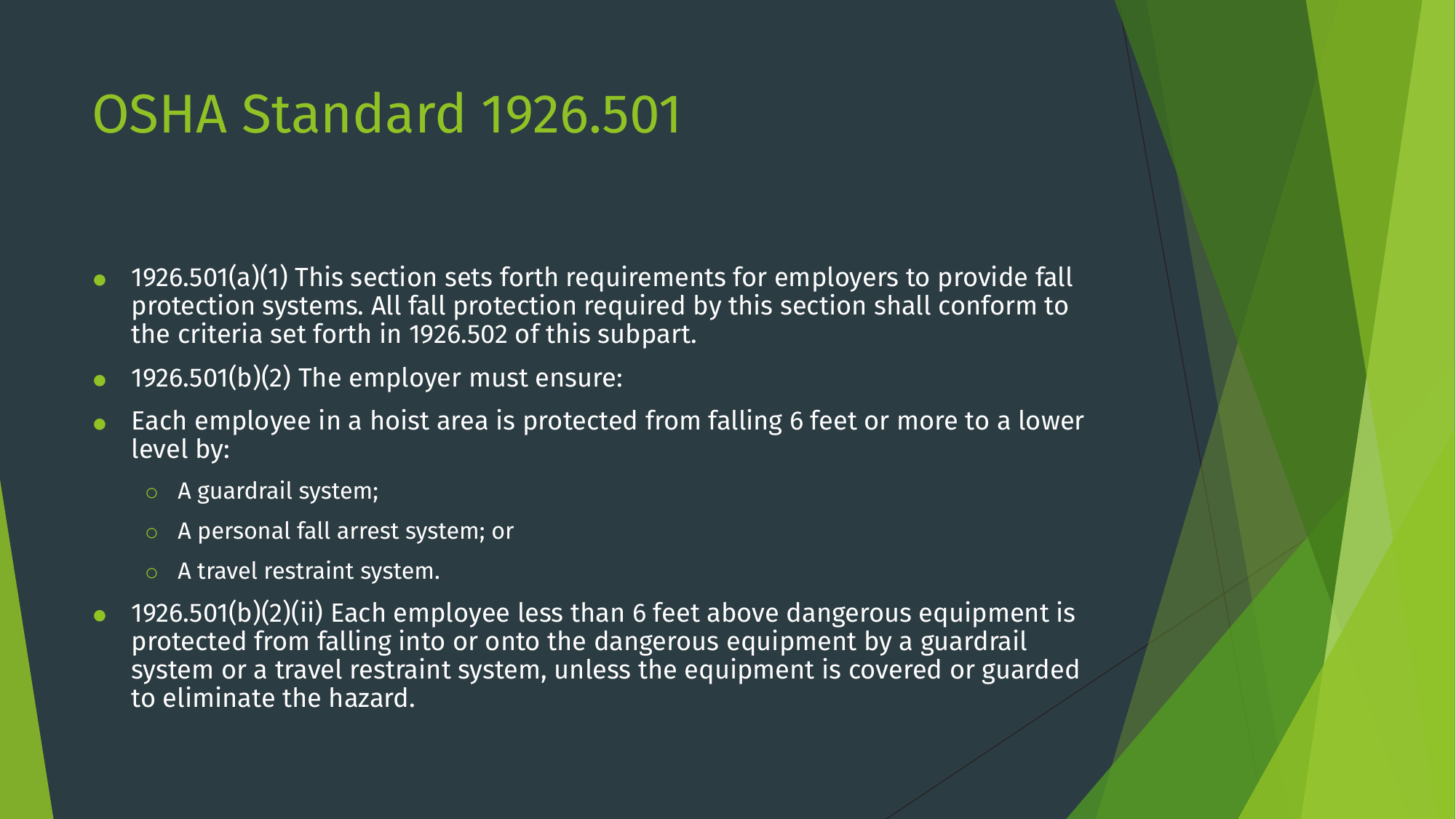

# OSHA Standard 1926.501
1926.501(a)(1) This section sets forth requirements for employers to provide fall protection systems. All fall protection required by this section shall conform to the criteria set forth in 1926.502 of this subpart.
1926.501(b)(2) The employer must ensure:
Each employee in a hoist area is protected from falling 6 feet or more to a lower level by:
A guardrail system;
A personal fall arrest system; or
A travel restraint system.
1926.501(b)(2)(ii) Each employee less than 6 feet above dangerous equipment is protected from falling into or onto the dangerous equipment by a guardrail system or a travel restraint system, unless the equipment is covered or guarded to eliminate the hazard.